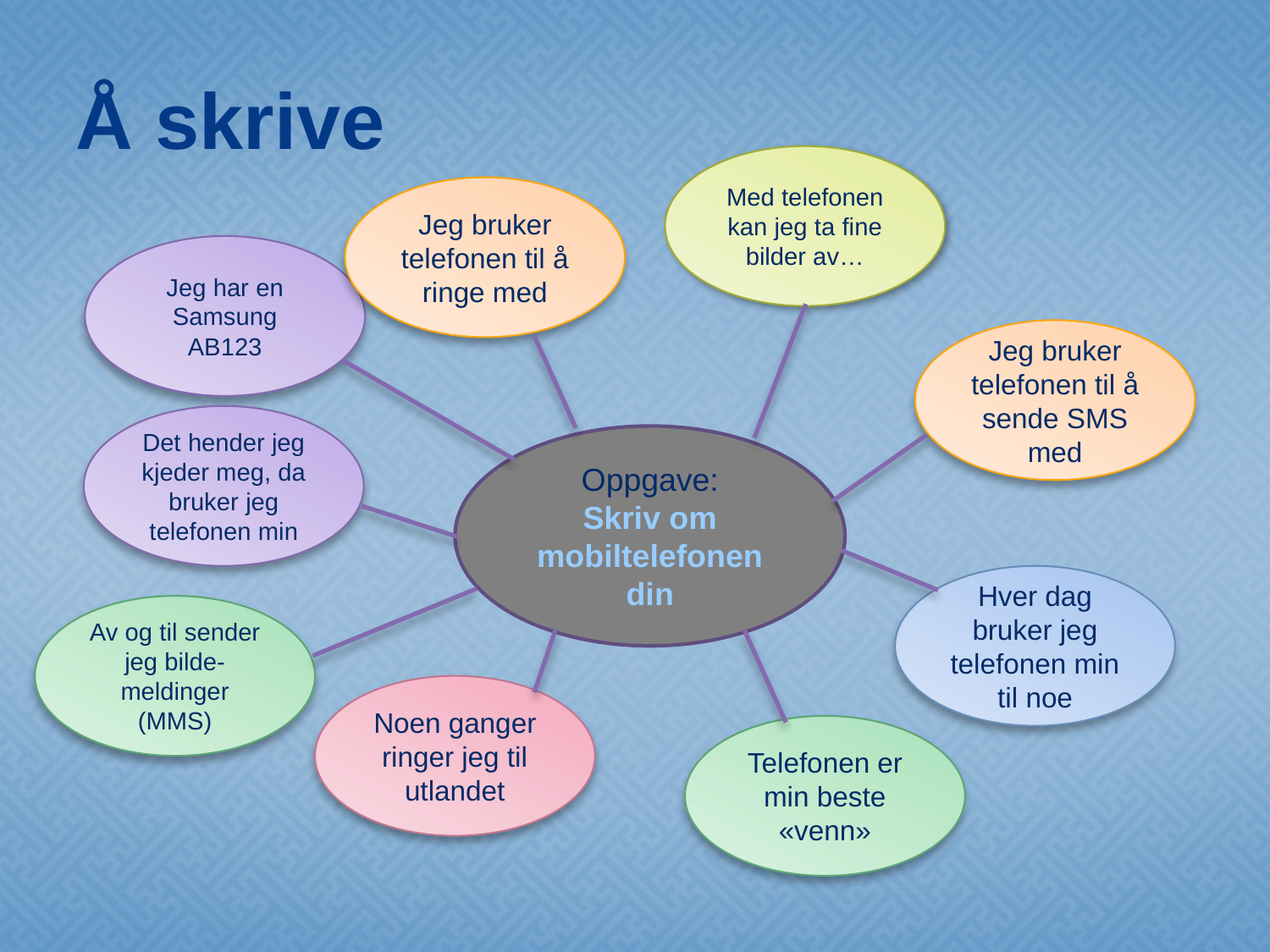

# Å skrive
Med telefonen kan jeg ta fine bilder av…
Jeg bruker telefonen til å ringe med
Jeg har en Samsung AB123
Jeg bruker telefonen til å sende SMS med
Det hender jeg kjeder meg, da bruker jeg telefonen min
Oppgave:
Skriv om mobiltelefonen din
Hver dag bruker jeg telefonen min til noe
Av og til sender jeg bilde-meldinger (MMS)
Noen ganger ringer jeg til utlandet
Telefonen er min beste «venn»